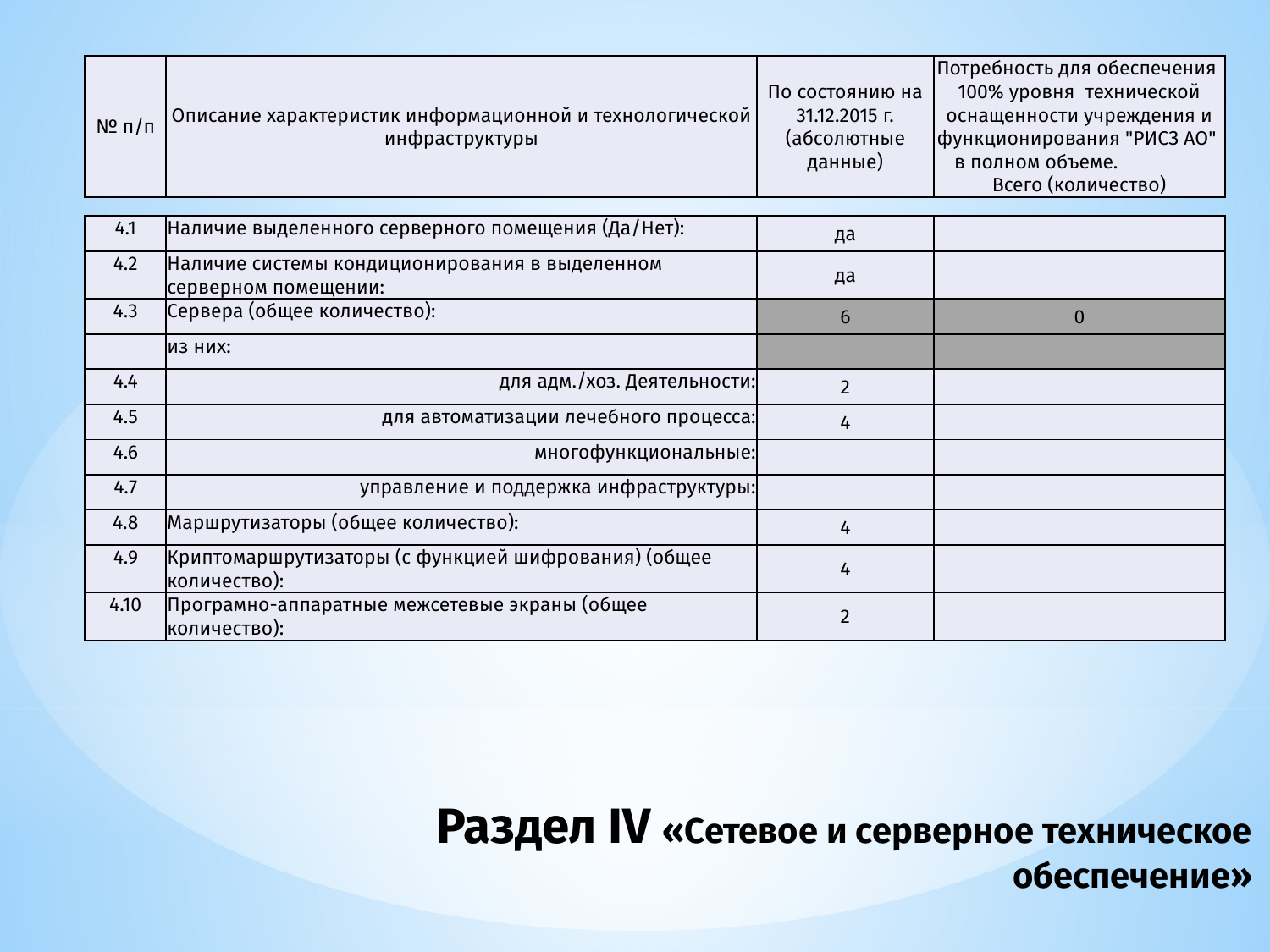

| № п/п | Описание характеристик информационной и технологической инфраструктуры | По состоянию на 31.12.2015 г. (абсолютные данные) | Потребность для обеспечения 100% уровня технической оснащенности учреждения и функционирования "РИСЗ АО" в полном объеме. Всего (количество) |
| --- | --- | --- | --- |
| 4.1 | Наличие выделенного серверного помещения (Да/Нет): | да |  |
| --- | --- | --- | --- |
| 4.2 | Наличие системы кондиционирования в выделенном серверном помещении: | да |  |
| 4.3 | Сервера (общее количество): | 6 | 0 |
|  | из них: |  |  |
| 4.4 | для адм./хоз. Деятельности: | 2 |  |
| 4.5 | для автоматизации лечебного процесса: | 4 |  |
| 4.6 | многофункциональные: |  |  |
| 4.7 | управление и поддержка инфраструктуры: |  |  |
| 4.8 | Маршрутизаторы (общее количество): | 4 |  |
| 4.9 | Криптомаршрутизаторы (с функцией шифрования) (общее количество): | 4 |  |
| 4.10 | Програмно-аппаратные межсетевые экраны (общее количество): | 2 |  |
# Раздел IV «Сетевое и серверное техническое обеспечение»